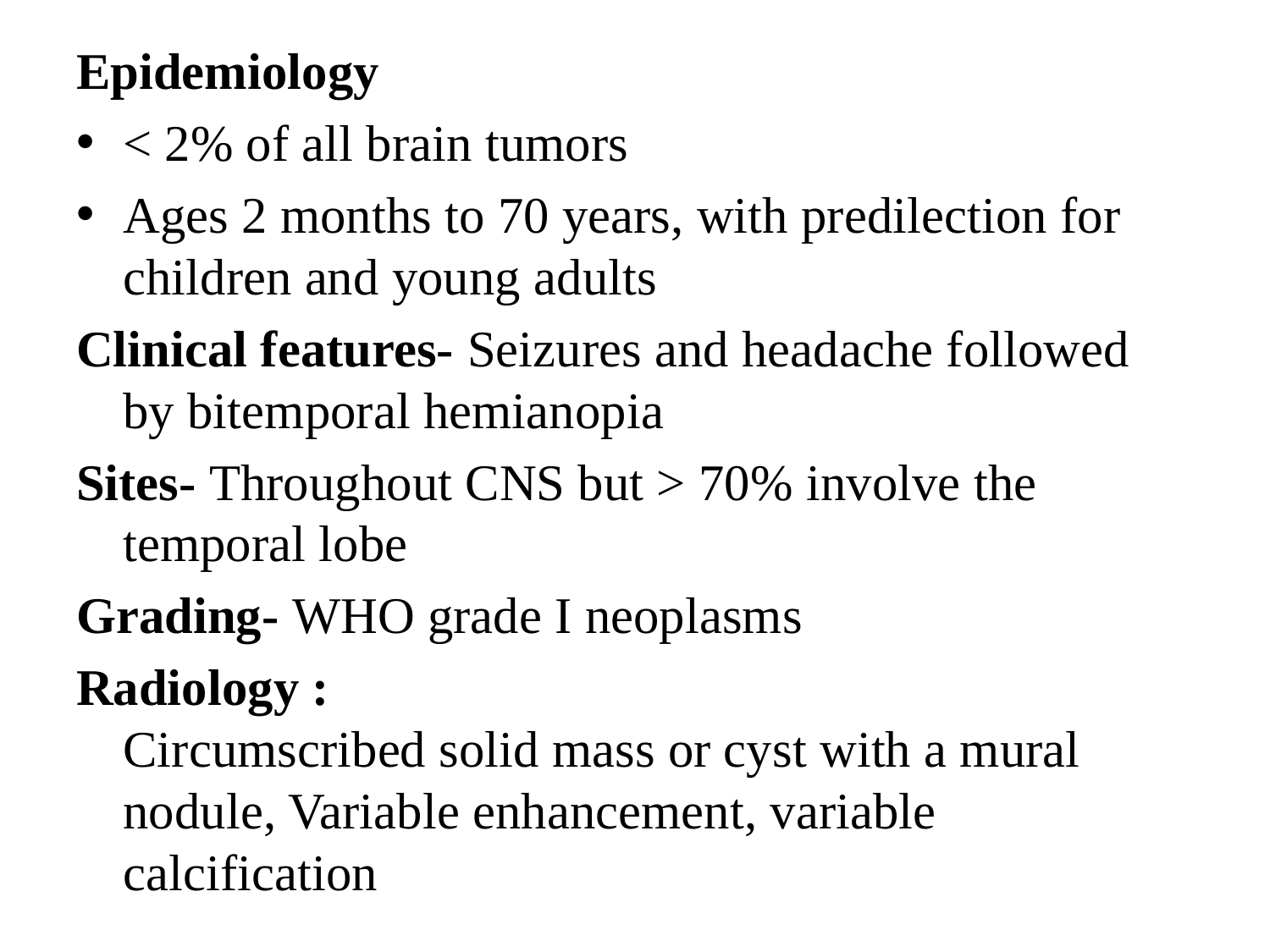

Epidemiology
< 2% of all brain tumors
Ages 2 months to 70 years, with predilection for children and young adults
Clinical features- Seizures and headache followed by bitemporal hemianopia
Sites- Throughout CNS but > 70% involve the temporal lobe
Grading- WHO grade I neoplasms
Radiology :
Circumscribed solid mass or cyst with a mural nodule, Variable enhancement, variable calcification